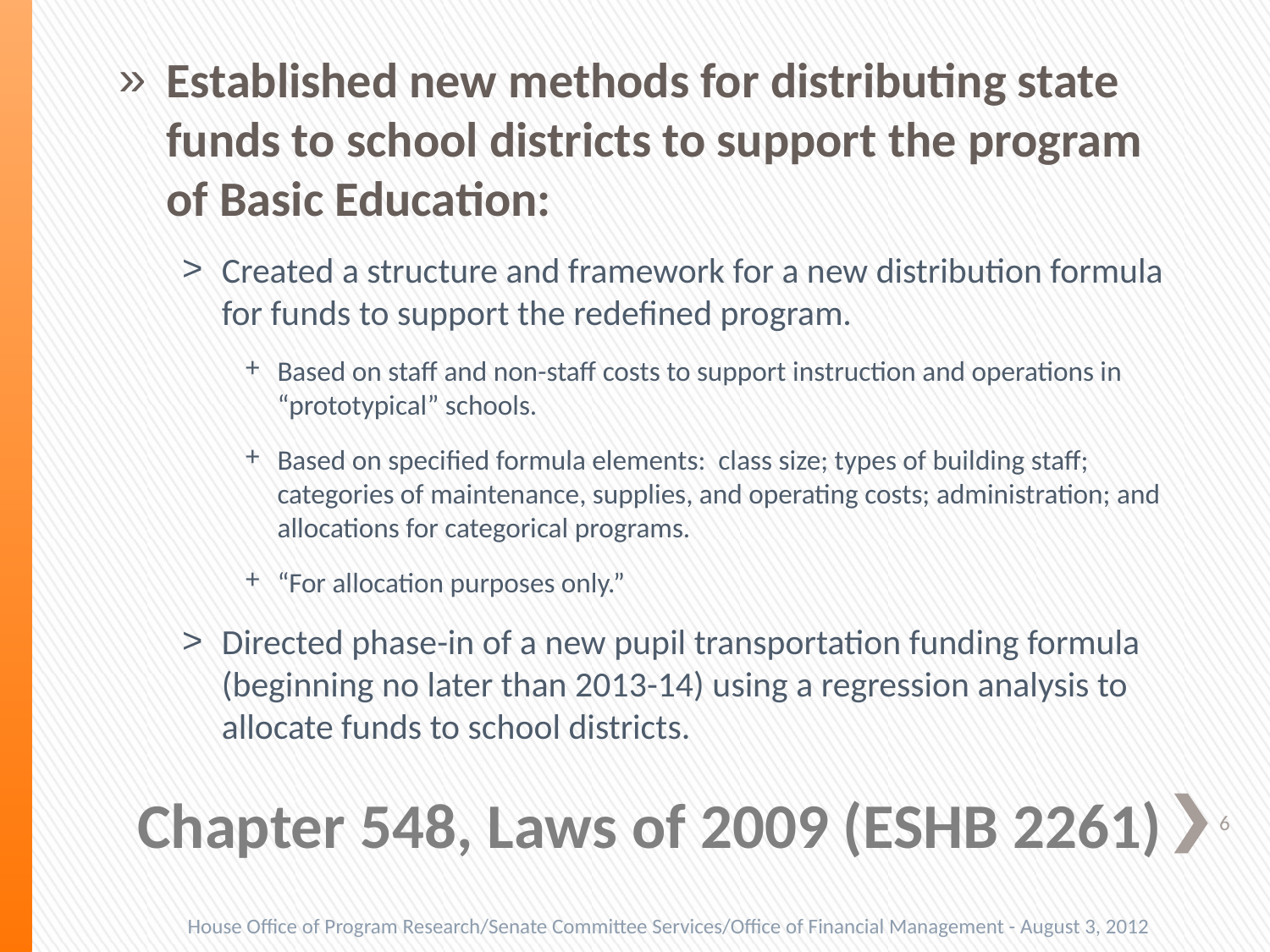

Established new methods for distributing state funds to school districts to support the program of Basic Education:
Created a structure and framework for a new distribution formula for funds to support the redefined program.
Based on staff and non-staff costs to support instruction and operations in “prototypical” schools.
Based on specified formula elements:  class size; types of building staff; categories of maintenance, supplies, and operating costs; administration; and allocations for categorical programs.
“For allocation purposes only.”
Directed phase-in of a new pupil transportation funding formula (beginning no later than 2013-14) using a regression analysis to allocate funds to school districts.

# Chapter 548, Laws of 2009 (ESHB 2261)
6
House Office of Program Research/Senate Committee Services/Office of Financial Management - August 3, 2012